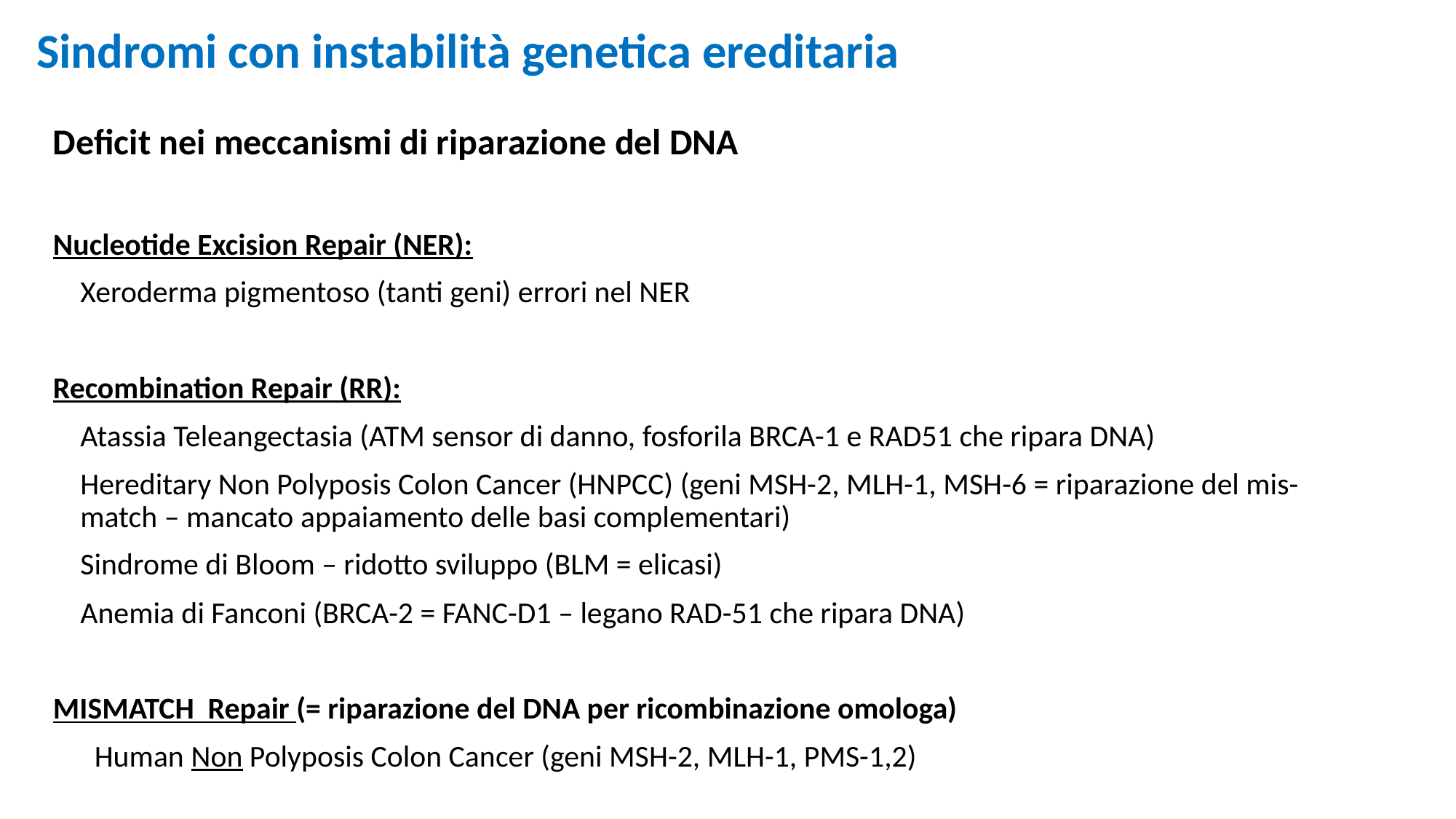

Sindromi con instabilità genetica ereditaria
Deficit nei meccanismi di riparazione del DNA

Nucleotide Excision Repair (NER):
	Xeroderma pigmentoso (tanti geni) errori nel NER

Recombination Repair (RR):
	Atassia Teleangectasia (ATM sensor di danno, fosforila BRCA-1 e RAD51 che ripara DNA)
	Hereditary Non Polyposis Colon Cancer (HNPCC) (geni MSH-2, MLH-1, MSH-6 = riparazione del mis-match – mancato appaiamento delle basi complementari)
	Sindrome di Bloom – ridotto sviluppo (BLM = elicasi)
	Anemia di Fanconi (BRCA-2 = FANC-D1 – legano RAD-51 che ripara DNA)

MISMATCH  Repair (= riparazione del DNA per ricombinazione omologa)
      Human Non Polyposis Colon Cancer (geni MSH-2, MLH-1, PMS-1,2)